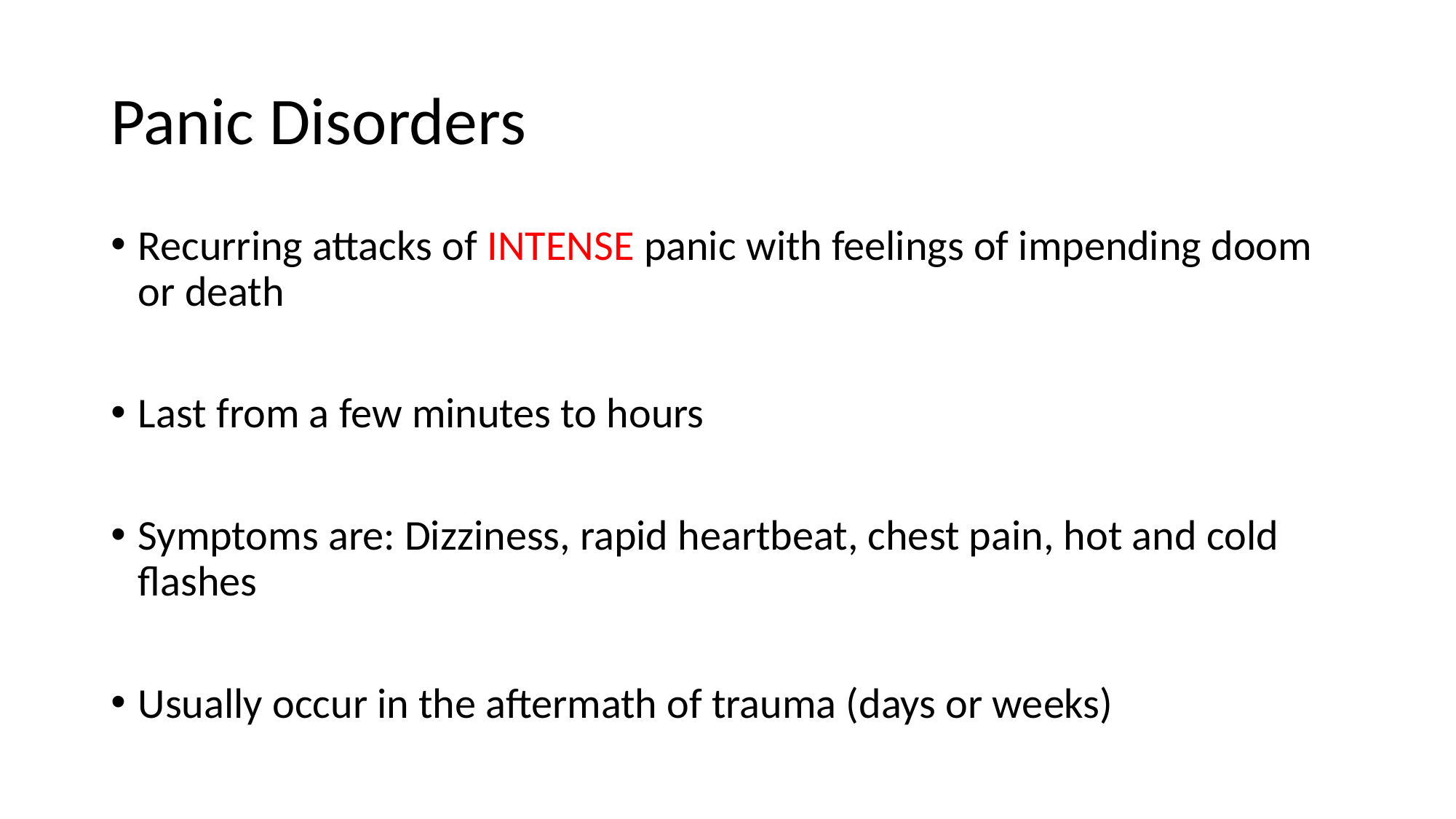

# Panic Disorders
Recurring attacks of INTENSE panic with feelings of impending doom or death

Last from a few minutes to hours

Symptoms are: Dizziness, rapid heartbeat, chest pain, hot and cold flashes

Usually occur in the aftermath of trauma (days or weeks)